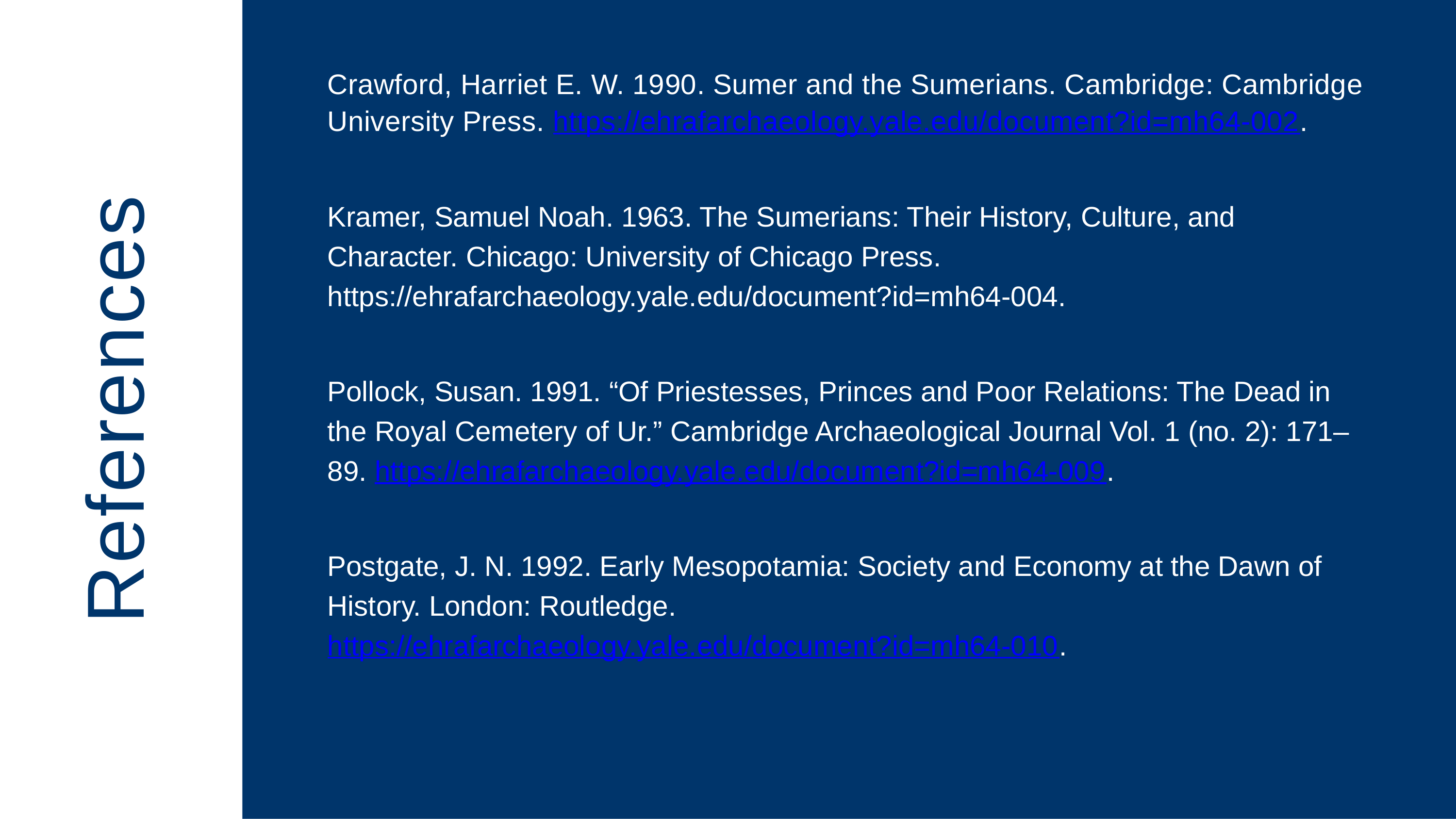

Crawford, Harriet E. W. 1990. Sumer and the Sumerians. Cambridge: Cambridge University Press. https://ehrafarchaeology.yale.edu/document?id=mh64-002.
Kramer, Samuel Noah. 1963. The Sumerians: Their History, Culture, and Character. Chicago: University of Chicago Press. https://ehrafarchaeology.yale.edu/document?id=mh64-004.
References
Pollock, Susan. 1991. “Of Priestesses, Princes and Poor Relations: The Dead in the Royal Cemetery of Ur.” Cambridge Archaeological Journal Vol. 1 (no. 2): 171–89. https://ehrafarchaeology.yale.edu/document?id=mh64-009.
Postgate, J. N. 1992. Early Mesopotamia: Society and Economy at the Dawn of History. London: Routledge. https://ehrafarchaeology.yale.edu/document?id=mh64-010.